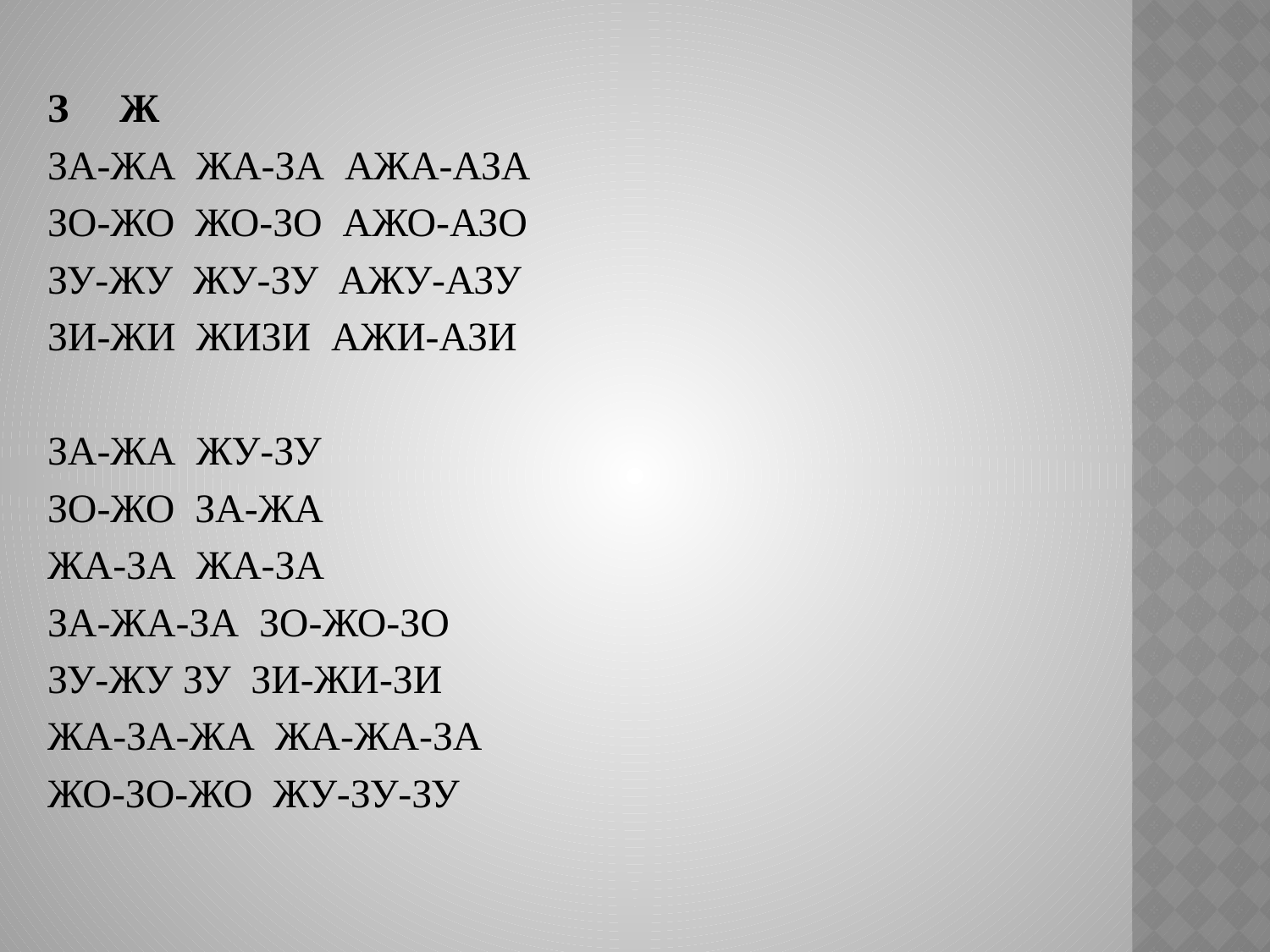

З     Ж
ЗА-ЖА  ЖА-ЗА  АЖА-АЗА
ЗО-ЖО  ЖО-ЗО  АЖО-АЗО
ЗУ-ЖУ  ЖУ-ЗУ  АЖУ-АЗУ
ЗИ-ЖИ  ЖИЗИ  АЖИ-АЗИ

ЗА-ЖА  ЖУ-ЗУ
ЗО-ЖО  ЗА-ЖА
ЖА-ЗА  ЖА-ЗА
ЗА-ЖА-ЗА  ЗО-ЖО-ЗО
ЗУ-ЖУ ЗУ  ЗИ-ЖИ-ЗИ
ЖА-ЗА-ЖА  ЖА-ЖА-ЗА
ЖО-ЗО-ЖО  ЖУ-ЗУ-ЗУ